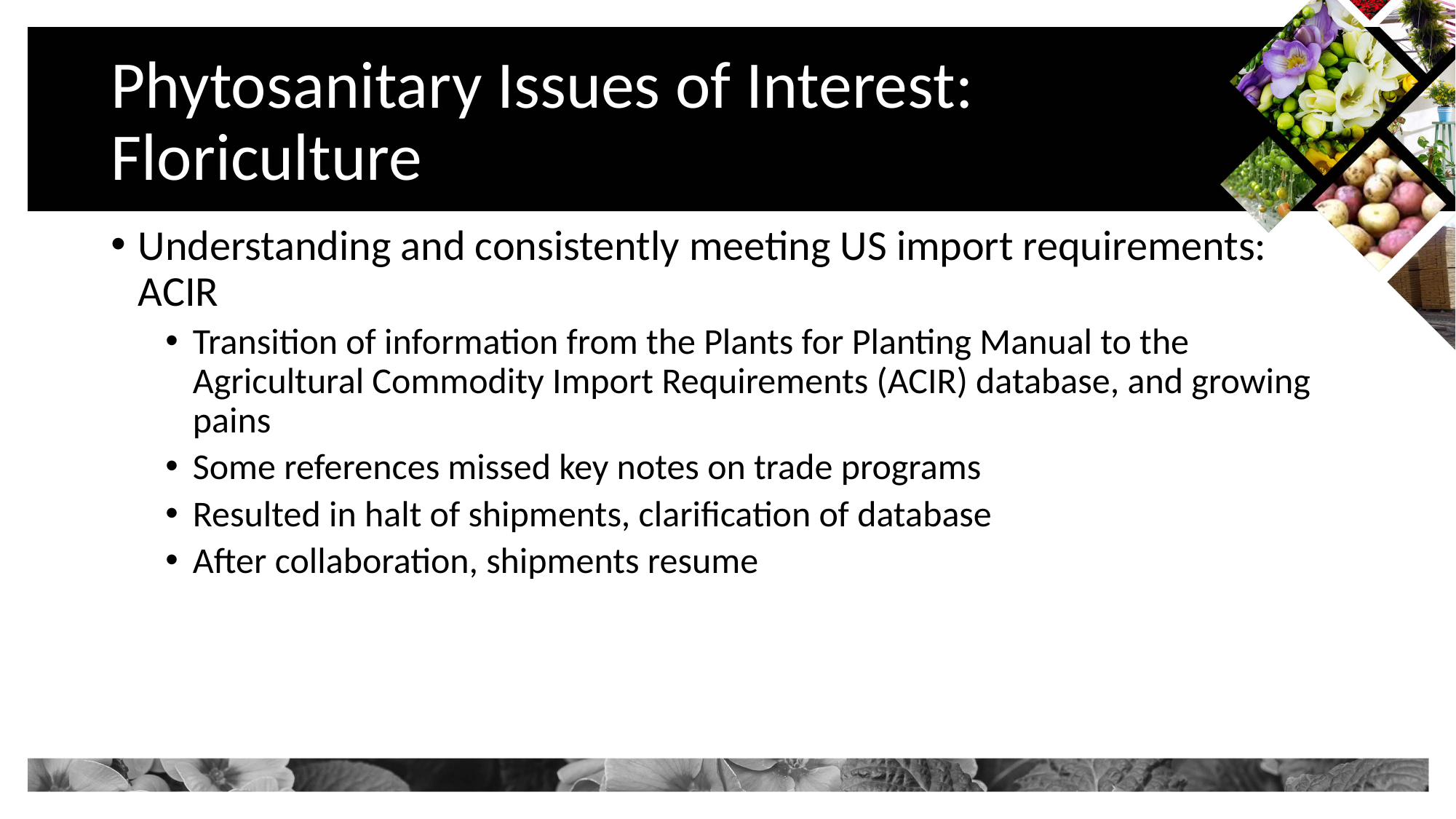

# Phytosanitary Issues of Interest: Floriculture
Understanding and consistently meeting US import requirements: ACIR
Transition of information from the Plants for Planting Manual to the Agricultural Commodity Import Requirements (ACIR) database, and growing pains
Some references missed key notes on trade programs
Resulted in halt of shipments, clarification of database
After collaboration, shipments resume